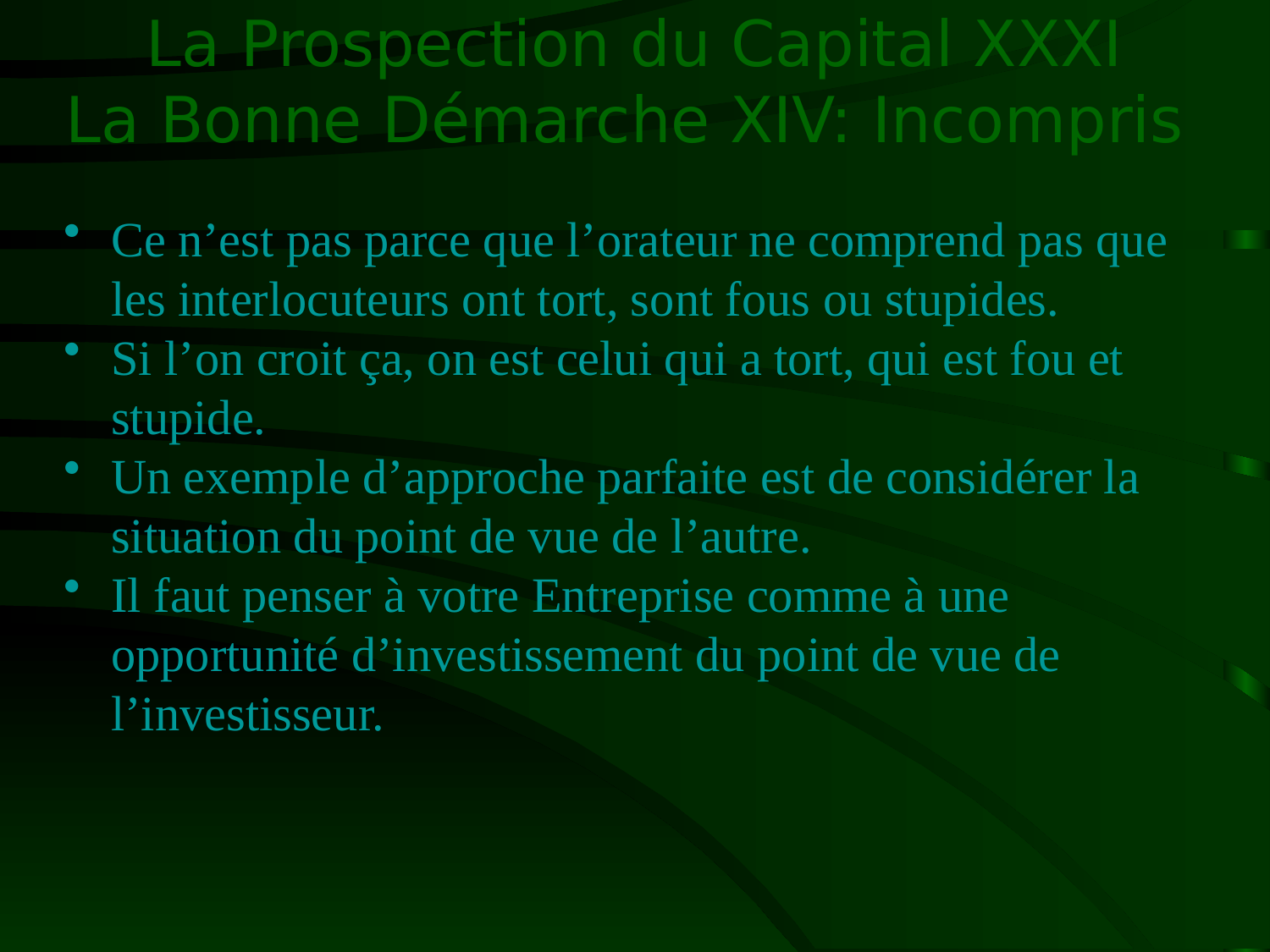

# La Prospection du Capital XXXI La Bonne Démarche XIV: Incompris
Ce n’est pas parce que l’orateur ne comprend pas que les interlocuteurs ont tort, sont fous ou stupides.
Si l’on croit ça, on est celui qui a tort, qui est fou et stupide.
Un exemple d’approche parfaite est de considérer la situation du point de vue de l’autre.
Il faut penser à votre Entreprise comme à une opportunité d’investissement du point de vue de l’investisseur.